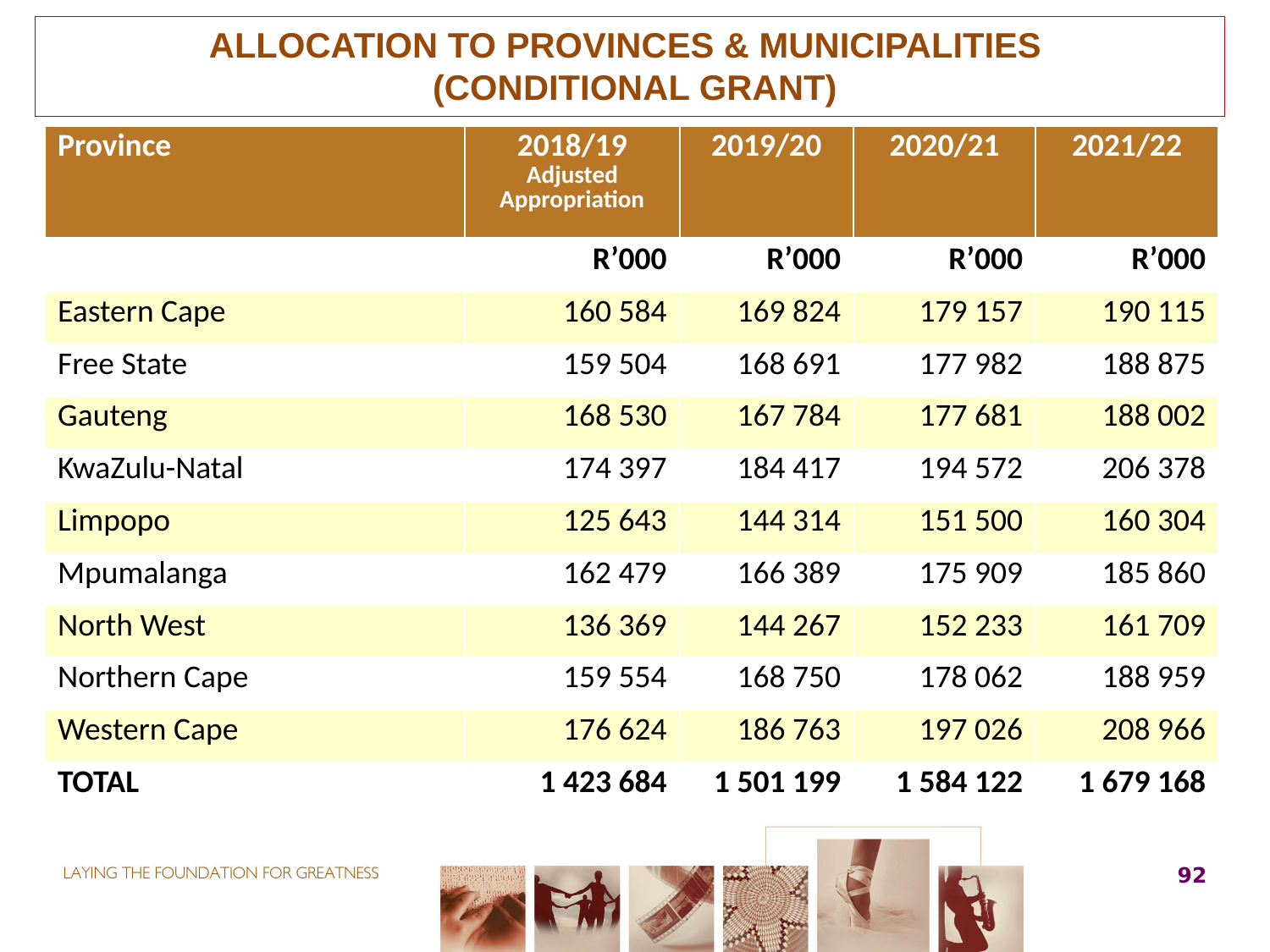

# ALLOCATION TO PROVINCES & MUNICIPALITIES (CONDITIONAL GRANT)
| Province | 2018/19 Adjusted Appropriation | 2019/20 | 2020/21 | 2021/22 |
| --- | --- | --- | --- | --- |
|  | R’000 | R’000 | R’000 | R’000 |
| Eastern Cape | 160 584 | 169 824 | 179 157 | 190 115 |
| Free State | 159 504 | 168 691 | 177 982 | 188 875 |
| Gauteng | 168 530 | 167 784 | 177 681 | 188 002 |
| KwaZulu-Natal | 174 397 | 184 417 | 194 572 | 206 378 |
| Limpopo | 125 643 | 144 314 | 151 500 | 160 304 |
| Mpumalanga | 162 479 | 166 389 | 175 909 | 185 860 |
| North West | 136 369 | 144 267 | 152 233 | 161 709 |
| Northern Cape | 159 554 | 168 750 | 178 062 | 188 959 |
| Western Cape | 176 624 | 186 763 | 197 026 | 208 966 |
| TOTAL | 1 423 684 | 1 501 199 | 1 584 122 | 1 679 168 |
92